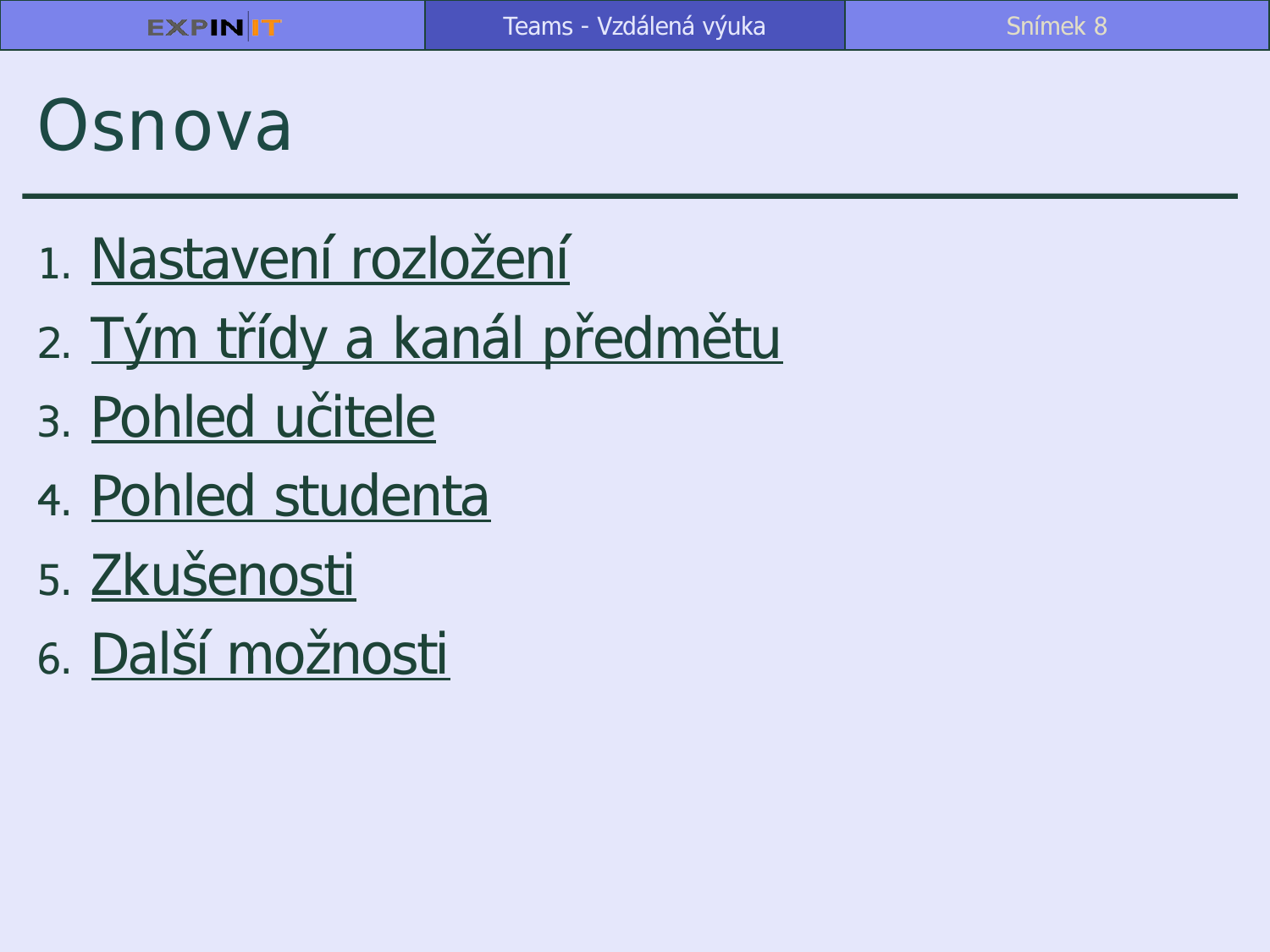

Teams - Vzdálená výuka
Snímek 8
# Osnova
Nastavení rozložení
Tým třídy a kanál předmětu
Pohled učitele
Pohled studenta
Zkušenosti
Další možnosti